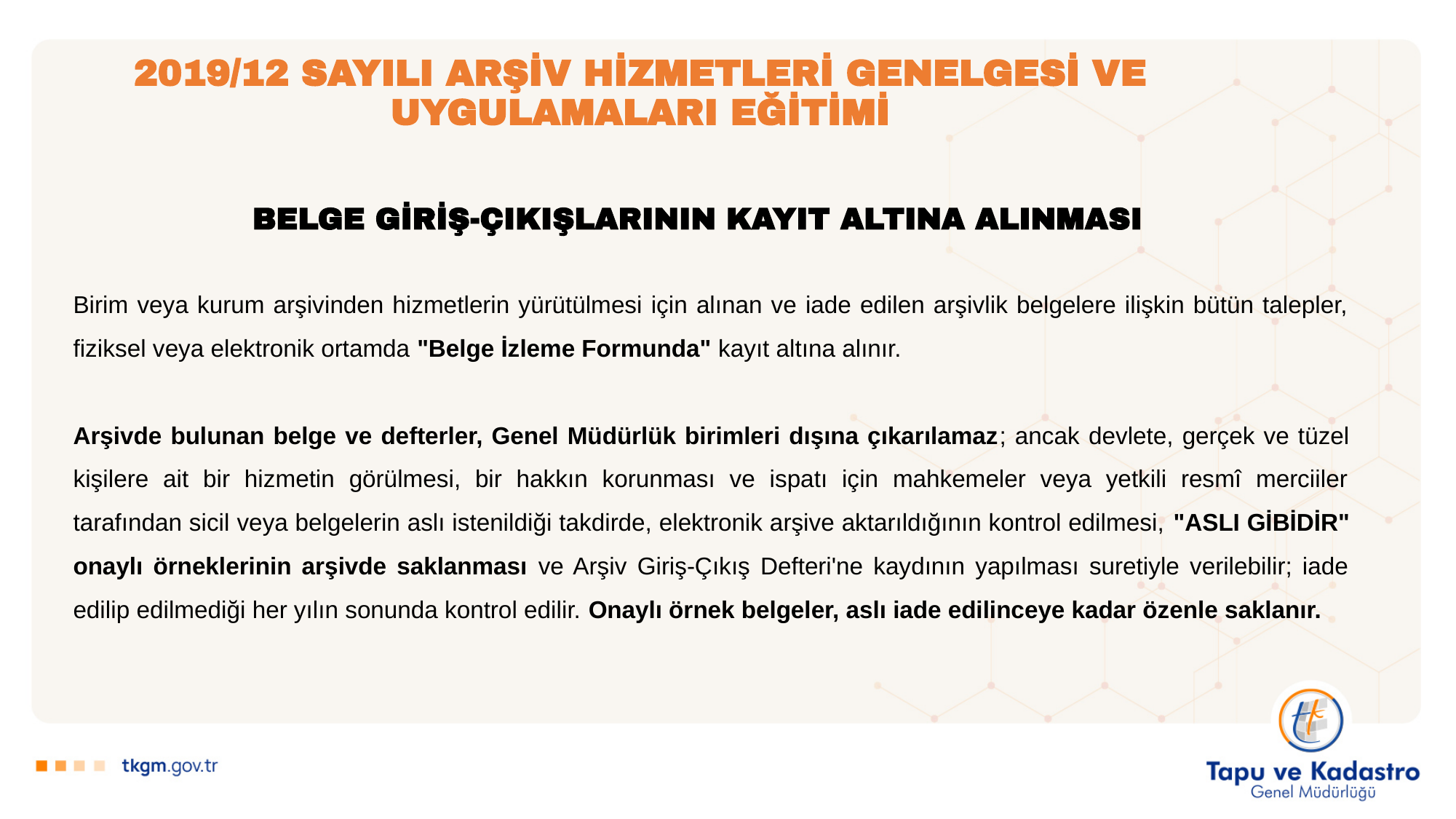

# 2019/12 SAYILI ARŞİV HİZMETLERİ GENELGESİ VE UYGULAMALARI EĞİTİMİ

BELGE GİRİŞ-ÇIKIŞLARININ KAYIT ALTINA ALINMASI

Birim veya kurum arşivinden hizmetlerin yürütülmesi için alınan ve iade edilen arşivlik belgelere ilişkin bütün talepler, fiziksel veya elektronik ortamda "Belge İzleme Formunda" kayıt altına alınır.

Arşivde bulunan belge ve defterler, Genel Müdürlük birimleri dışına çıkarılamaz; ancak devlete, gerçek ve tüzel kişilere ait bir hizmetin görülmesi, bir hakkın korunması ve ispatı için mahkemeler veya yetkili resmî merciiler tarafından sicil veya belgelerin aslı istenildiği takdirde, elektronik arşive aktarıldığının kontrol edilmesi, "ASLI GİBİDİR" onaylı örneklerinin arşivde saklanması ve Arşiv Giriş-Çıkış Defteri'ne kaydının yapılması suretiyle verilebilir; iade edilip edilmediği her yılın sonunda kontrol edilir. Onaylı örnek belgeler, aslı iade edilinceye kadar özenle saklanır.